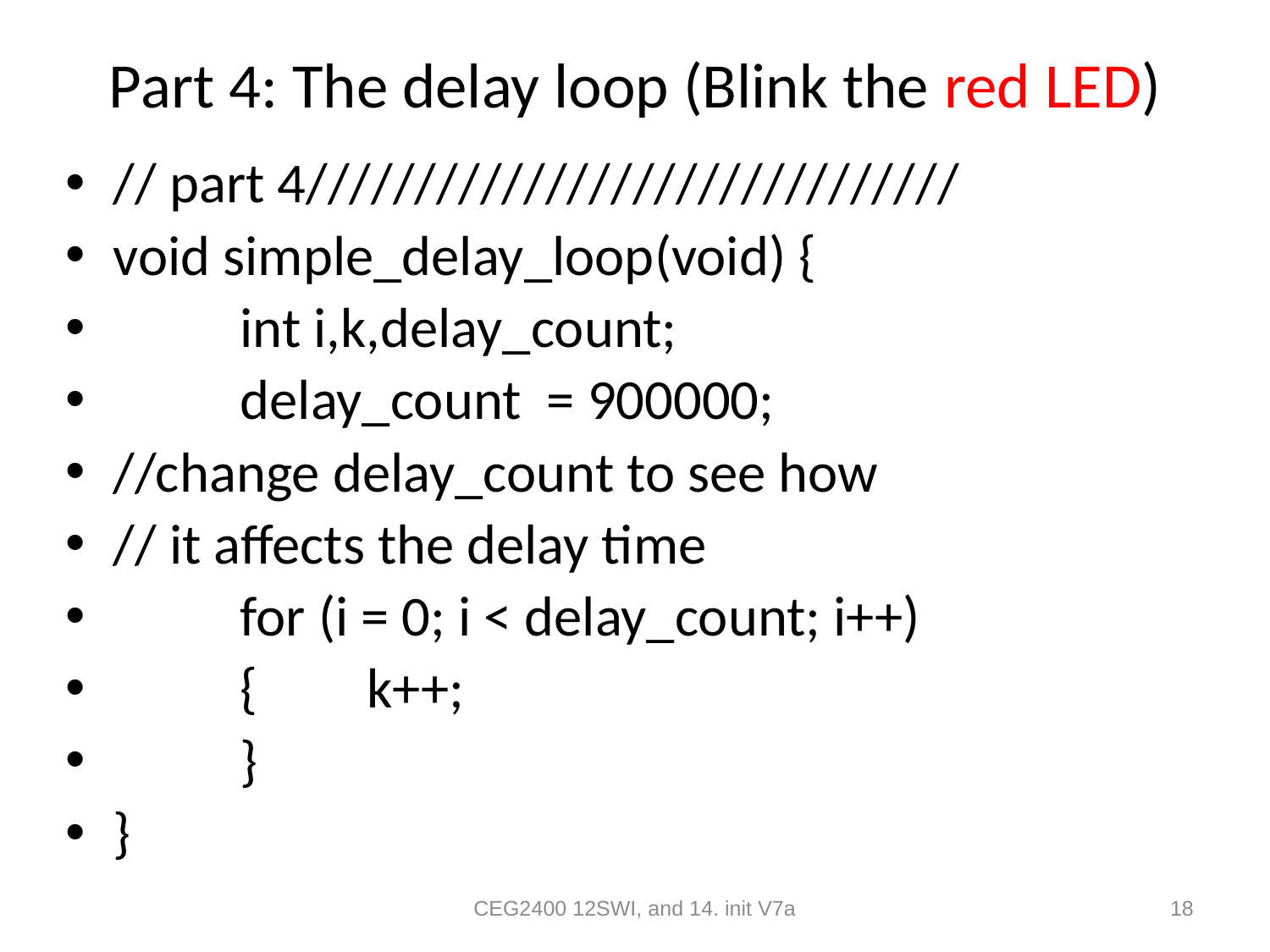

# Part 4: The delay loop (Blink the red LED)
// part 4//////////////////////////////
void simple_delay_loop(void) {
	int i,k,delay_count;
	delay_count  = 900000;
//change delay_count to see how
// it affects the delay time
	for (i = 0; i < delay_count; i++)
	{	k++;
	}
}
CEG2400 12SWI, and 14. init V7a
18